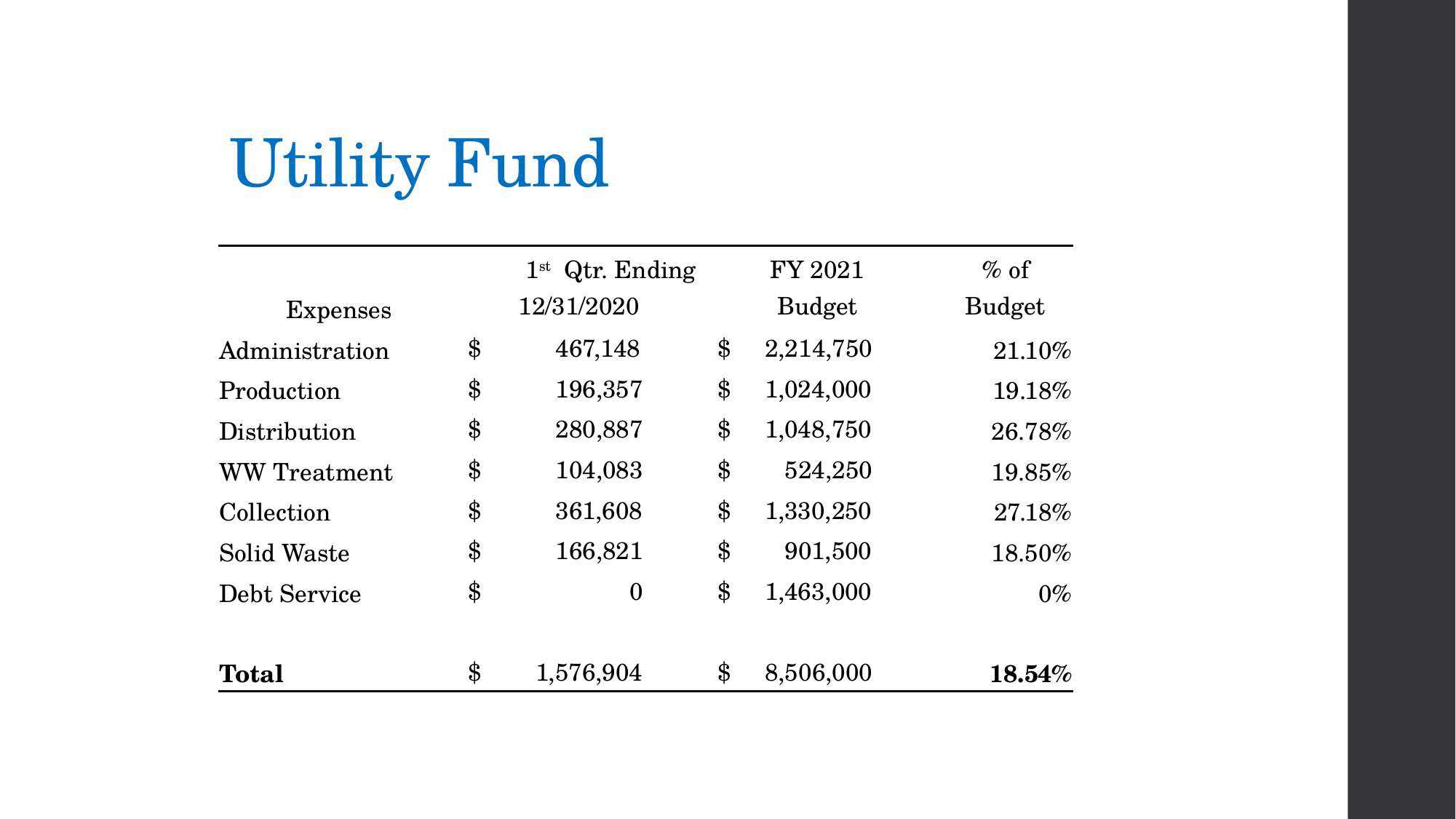

# Utility Fund
|  | 1st Qtr. Ending | FY 2021 | % of |
| --- | --- | --- | --- |
| Expenses | 12/31/2020 | Budget | Budget |
| Administration | $ 467,148 | $ 2,214,750 | 21.10% |
| Production | $ 196,357 | $ 1,024,000 | 19.18% |
| Distribution | $ 280,887 | $ 1,048,750 | 26.78% |
| WW Treatment | $ 104,083 | $ 524,250 | 19.85% |
| Collection | $ 361,608 | $ 1,330,250 | 27.18% |
| Solid Waste | $ 166,821 | $ 901,500 | 18.50% |
| Debt Service | $ 0 | $ 1,463,000 | 0% |
|  |  |  |  |
| Total | $ 1,576,904 | $ 8,506,000 | 18.54% |